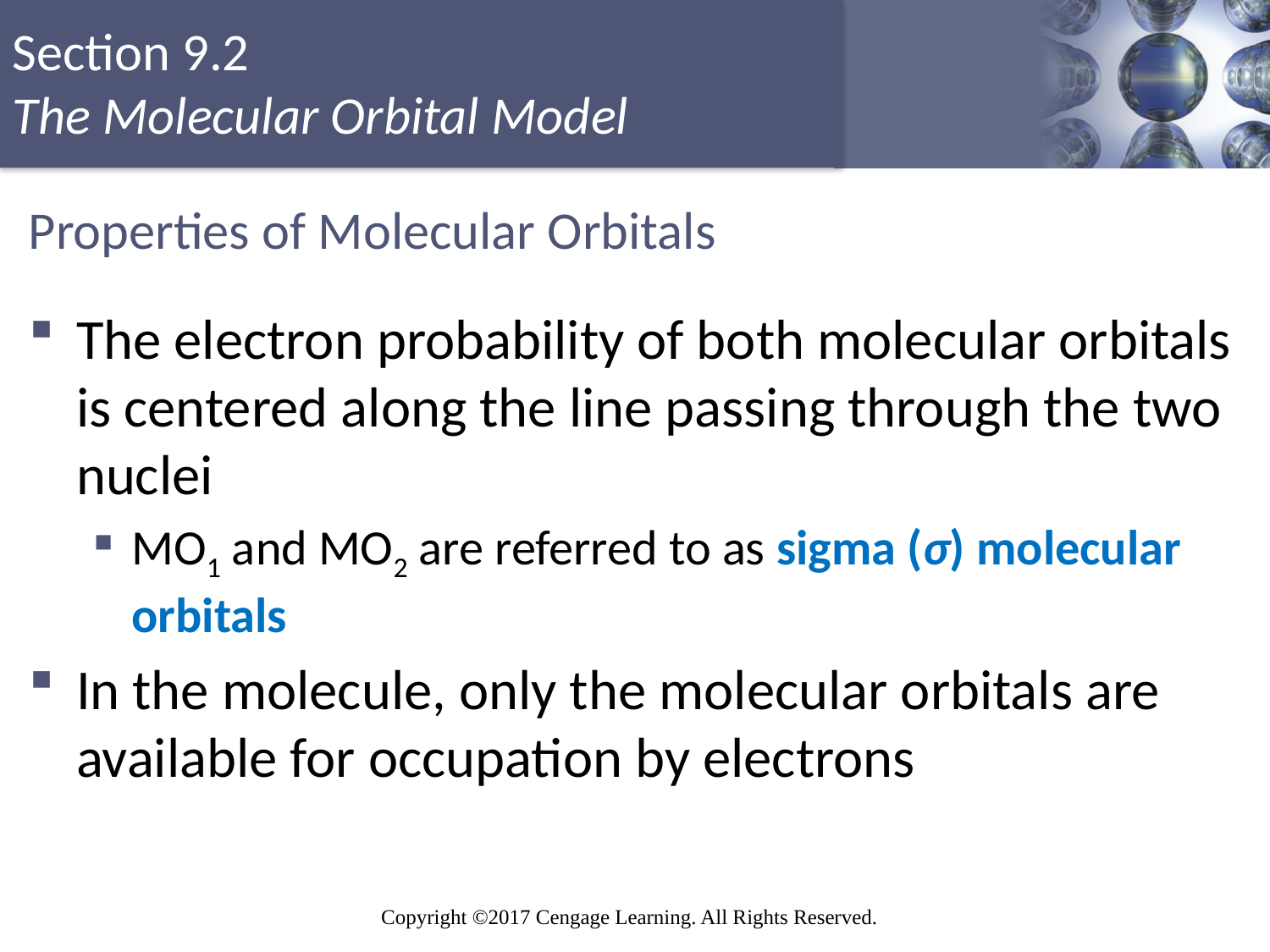

# Properties of Molecular Orbitals
The electron probability of both molecular orbitals is centered along the line passing through the two nuclei
MO1 and MO2 are referred to as sigma (σ) molecular orbitals
In the molecule, only the molecular orbitals are available for occupation by electrons

Copyright © Cengage Learning. All rights reserved
52